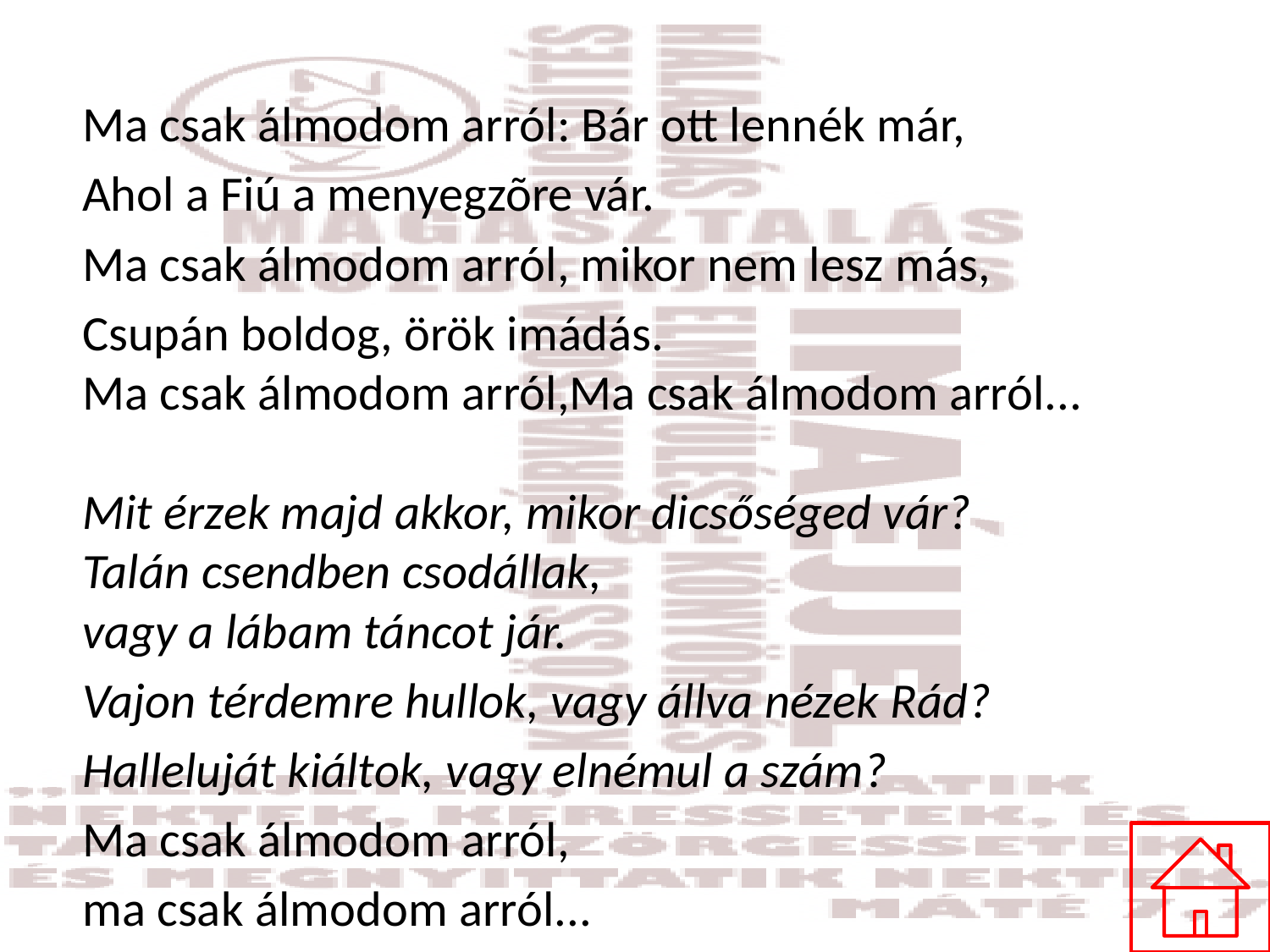

#
Ma csak álmodom arról: Bár ott lennék már,
Ahol a Fiú a menyegzõre vár.
Ma csak álmodom arról, mikor nem lesz más,
Csupán boldog, örök imádás.
Ma csak álmodom arról,Ma csak álmodom arról...

Mit érzek majd akkor, mikor dicsőséged vár?
Talán csendben csodállak,
vagy a lábam táncot jár.
Vajon térdemre hullok, vagy állva nézek Rád?
Halleluját kiáltok, vagy elnémul a szám?
Ma csak álmodom arról,
ma csak álmodom arról...